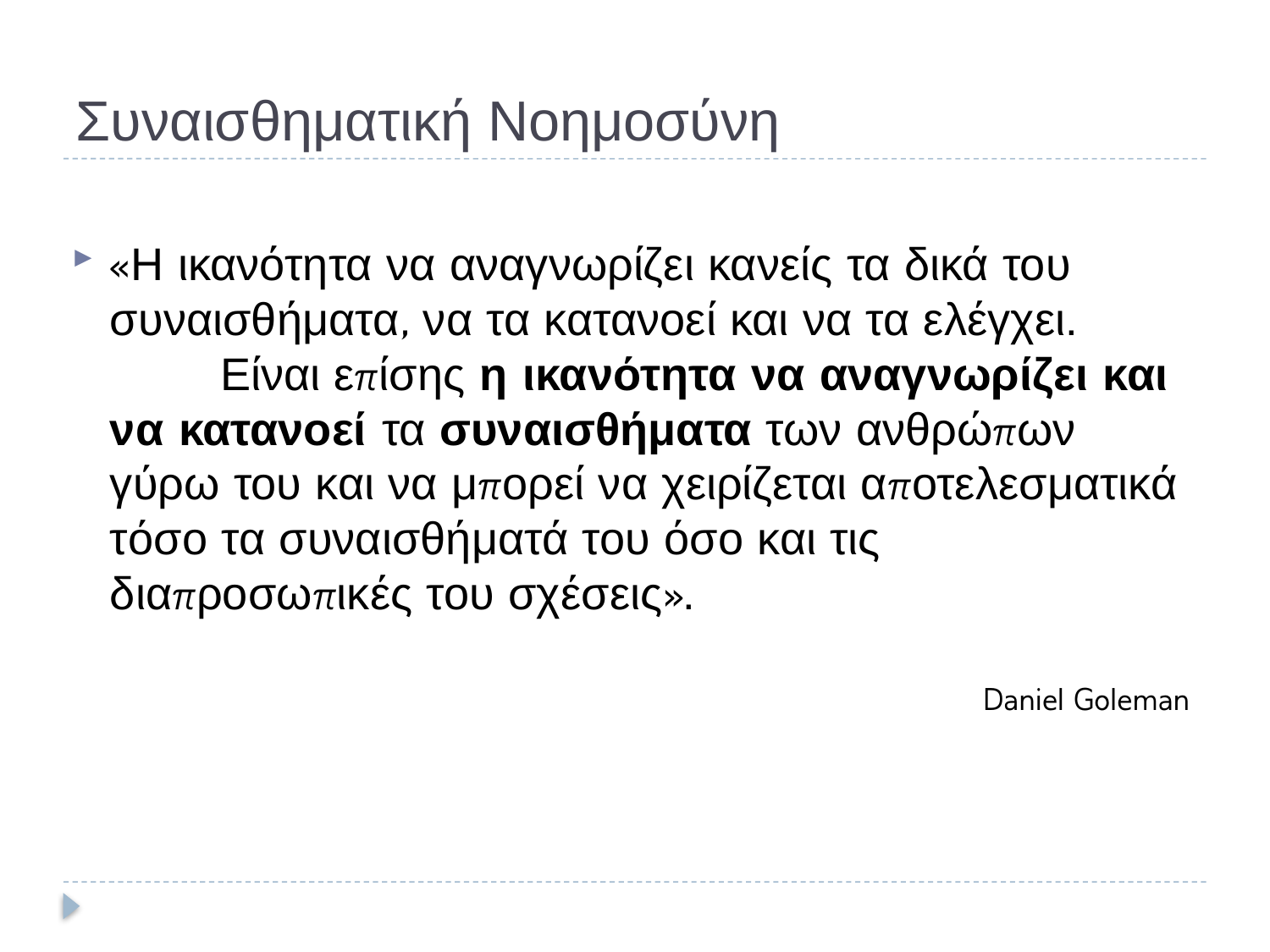

# Συναισθηματική Νοημοσύνη
«Η ικανότητα να αναγνωρίζει κανείς τα δικά του συναισθήματα, να τα κατανοεί και να τα ελέγχει.                 Είναι επίσης η ικανότητα να αναγνωρίζει και να κατανοεί τα συναισθήματα των ανθρώπων γύρω του και να μπορεί να χειρίζεται αποτελεσματικά τόσο τα συναισθήματά του όσο και τις διαπροσωπικές του σχέσεις».

Daniel Goleman